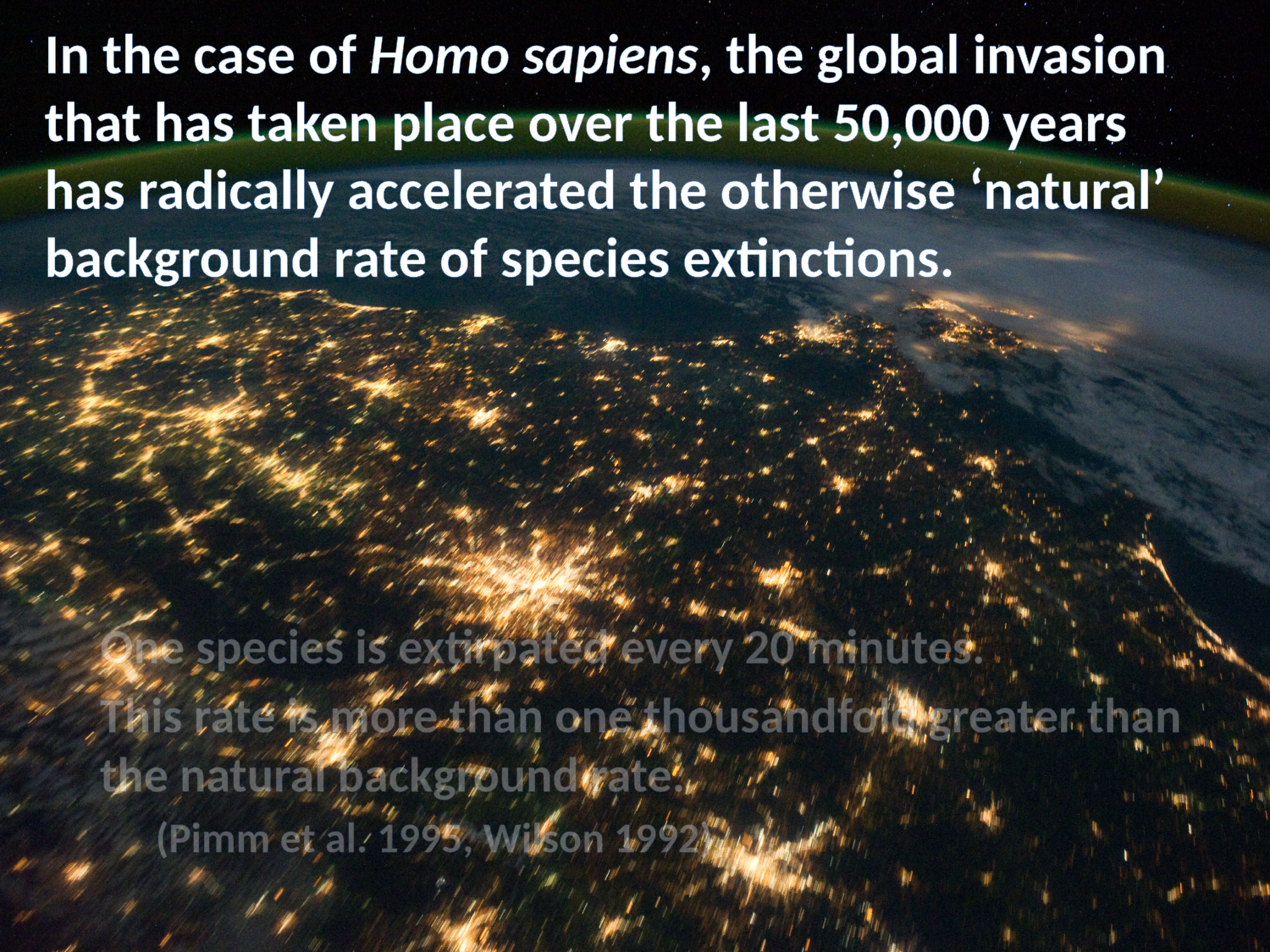

In the case of Homo sapiens, the global invasion that has taken place over the last 50,000 years has radically accelerated the otherwise ‘natural’ background rate of species extinctions.

One species is extirpated every 20 minutes.
This rate is more than one thousandfold greater than the natural background rate.
(Pimm et al. 1995, Wilson 1992)

#